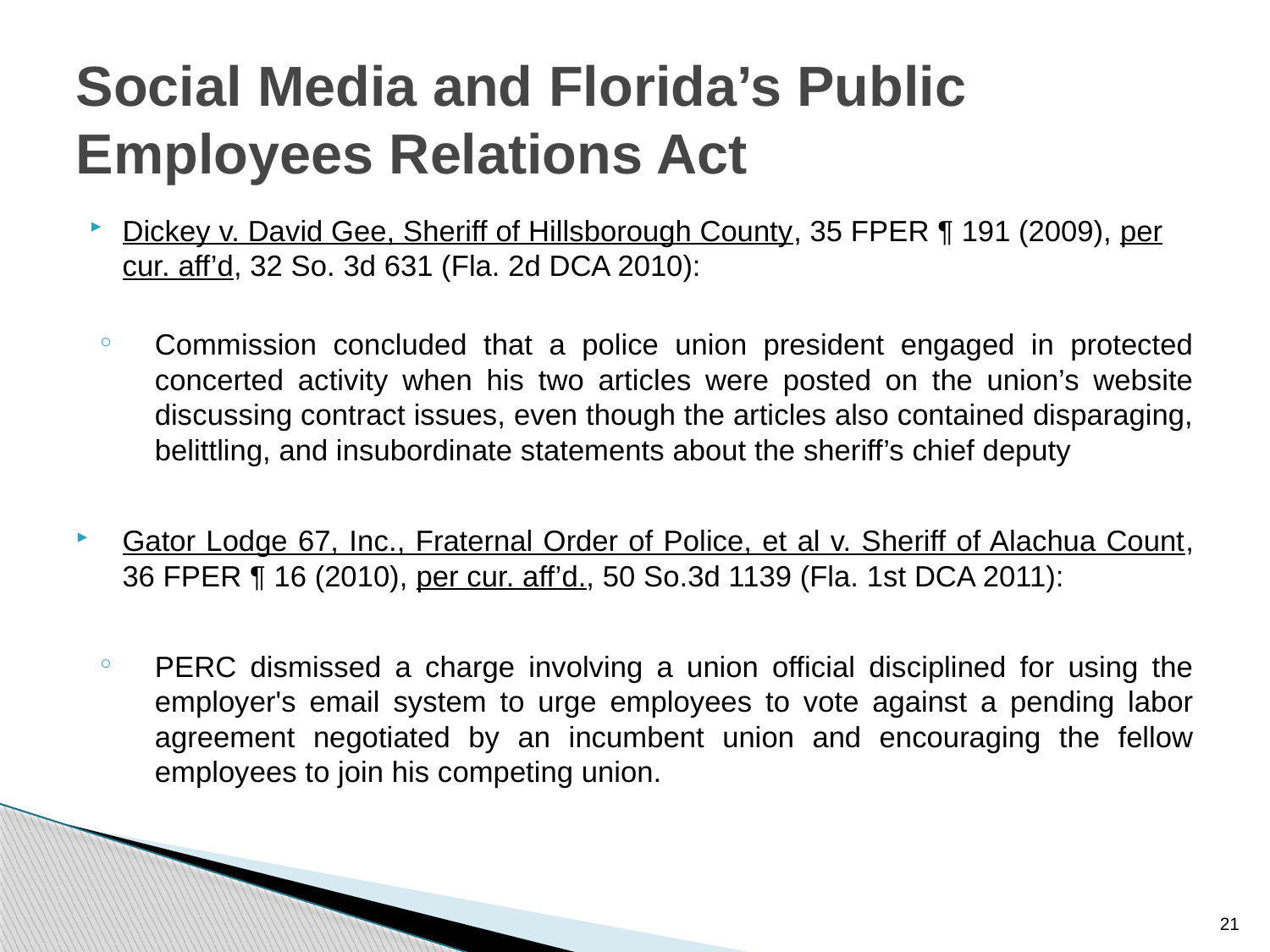

# Social Media and Florida’s Public Employees Relations Act
Dickey v. David Gee, Sheriff of Hillsborough County, 35 FPER ¶ 191 (2009), per cur. aff’d, 32 So. 3d 631 (Fla. 2d DCA 2010):

Commission concluded that a police union president engaged in protected concerted activity when his two articles were posted on the union’s website discussing contract issues, even though the articles also contained disparaging, belittling, and insubordinate statements about the sheriff’s chief deputy

Gator Lodge 67, Inc., Fraternal Order of Police, et al v. Sheriff of Alachua Count, 36 FPER ¶ 16 (2010), per cur. aff’d., 50 So.3d 1139 (Fla. 1st DCA 2011):

PERC dismissed a charge involving a union official disciplined for using the employer's email system to urge employees to vote against a pending labor agreement negotiated by an incumbent union and encouraging the fellow employees to join his competing union.

21